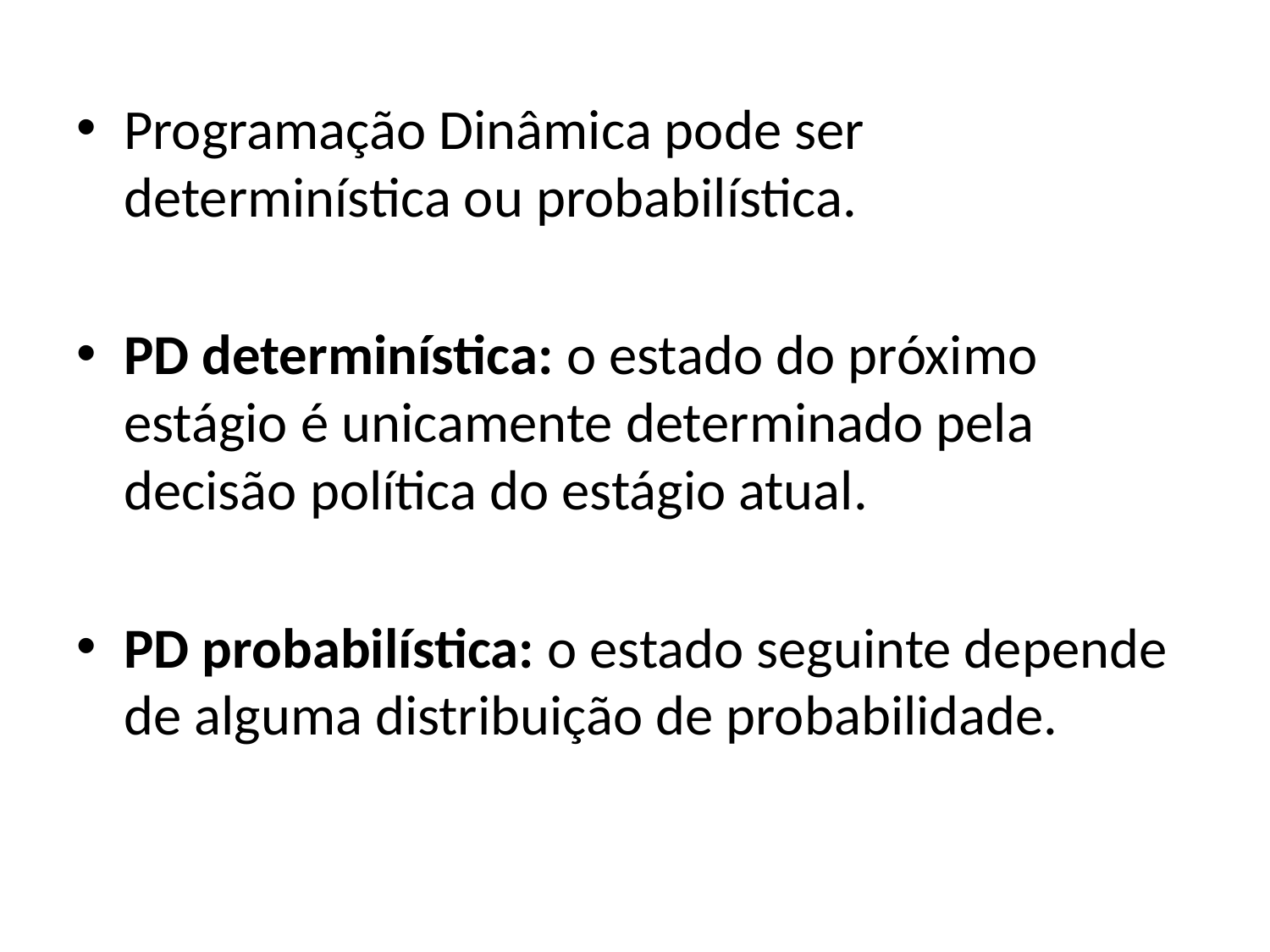

Programação Dinâmica pode ser determinística ou probabilística.

PD determinística: o estado do próximo estágio é unicamente determinado pela decisão política do estágio atual.

PD probabilística: o estado seguinte depende de alguma distribuição de probabilidade.